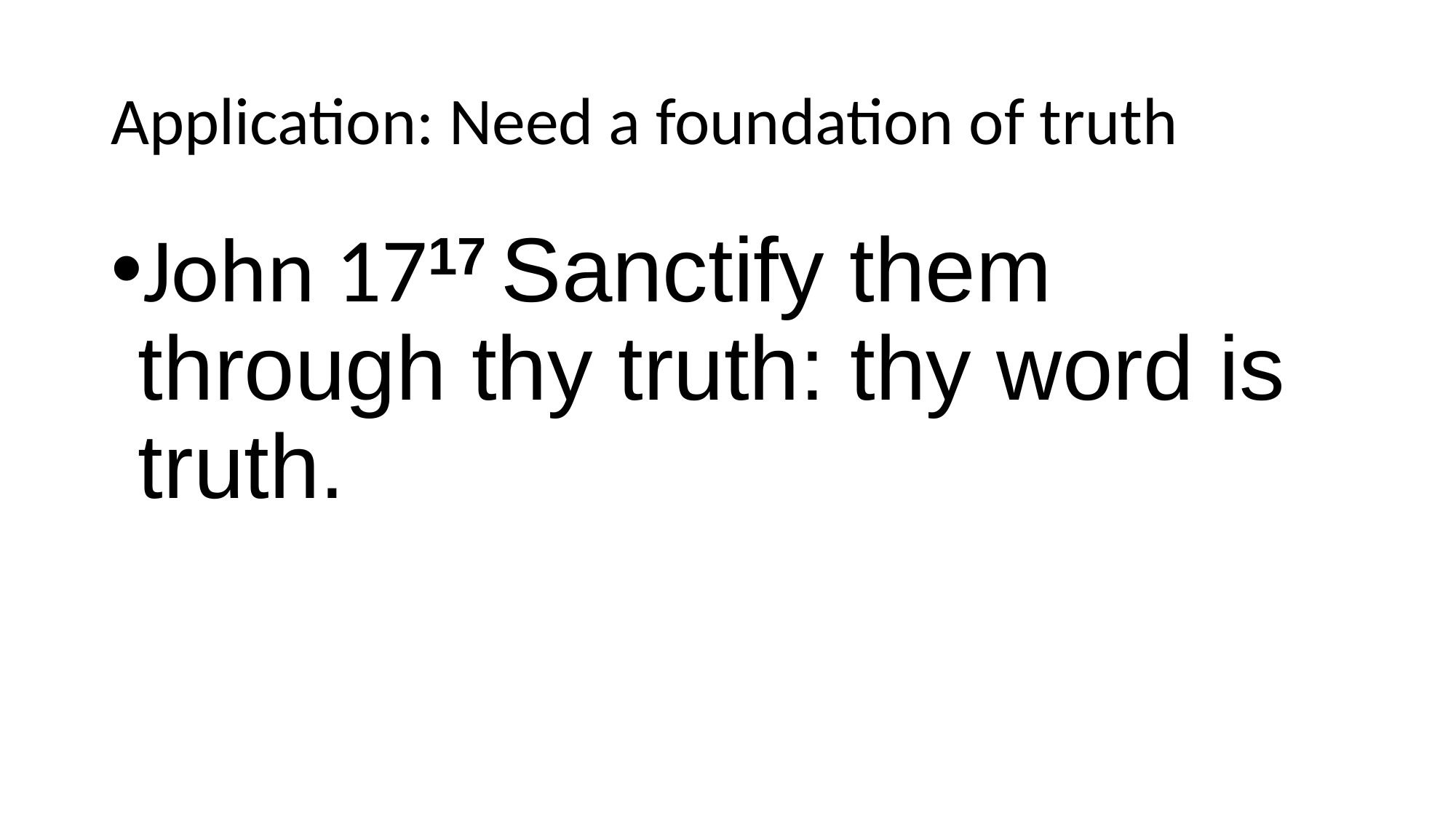

# Application: Need a foundation of truth
John 1717 Sanctify them through thy truth: thy word is truth.